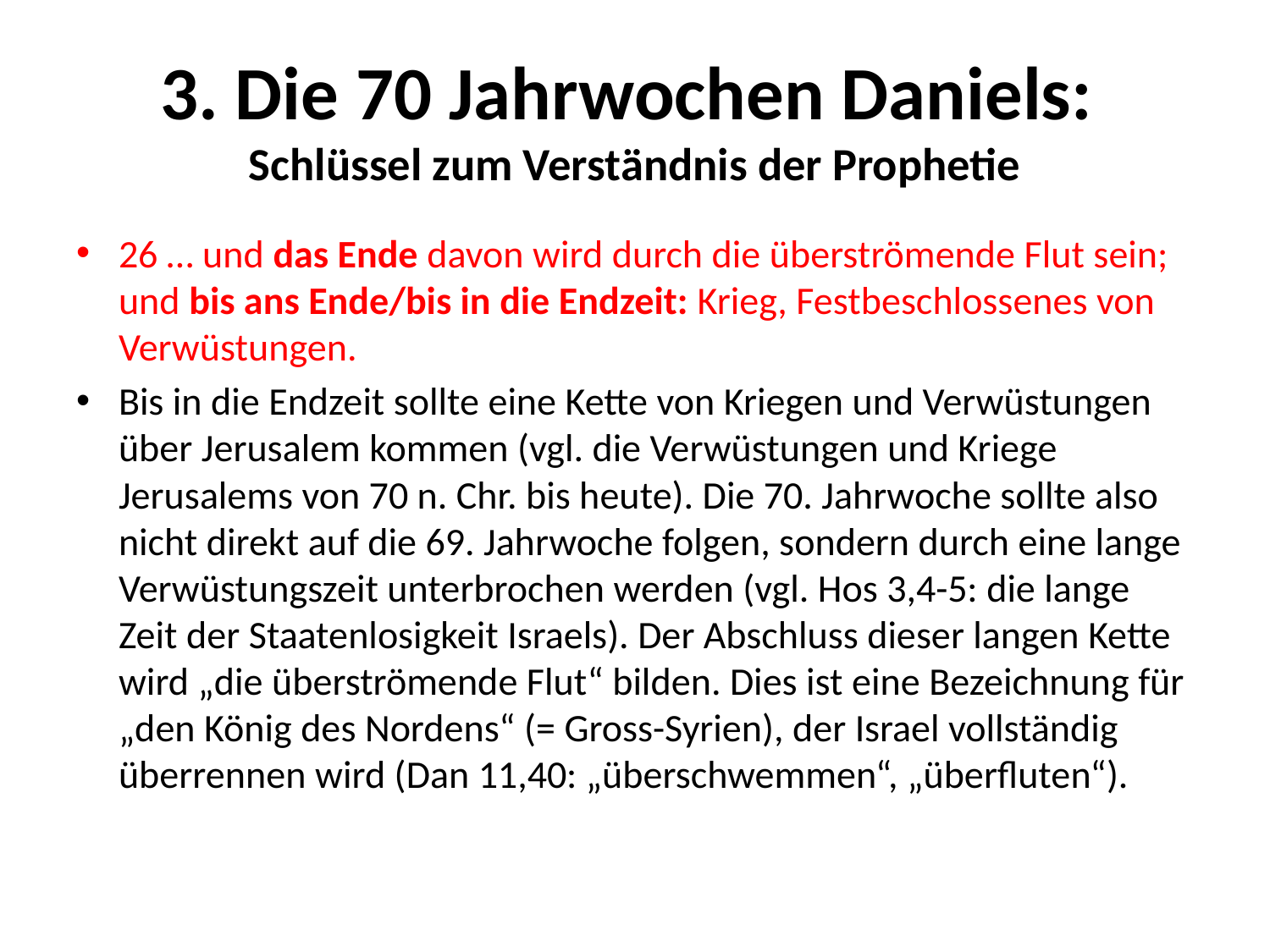

# 3. Die 70 Jahrwochen Daniels: Schlüssel zum Verständnis der Prophetie
26 … und das Ende davon wird durch die überströmende Flut sein; und bis ans Ende/bis in die Endzeit: Krieg, Festbeschlossenes von Verwüstungen.
Bis in die Endzeit sollte eine Kette von Kriegen und Verwüstungen über Jerusalem kommen (vgl. die Verwüstungen und Kriege Jerusalems von 70 n. Chr. bis heute). Die 70. Jahrwoche sollte also nicht direkt auf die 69. Jahrwoche folgen, sondern durch eine lange Verwüstungszeit unterbrochen werden (vgl. Hos 3,4-5: die lange Zeit der Staatenlosigkeit Israels). Der Abschluss dieser langen Kette wird „die überströmende Flut“ bilden. Dies ist eine Bezeichnung für „den König des Nordens“ (= Gross-Syrien), der Israel vollständig überrennen wird (Dan 11,40: „überschwemmen“, „überfluten“).